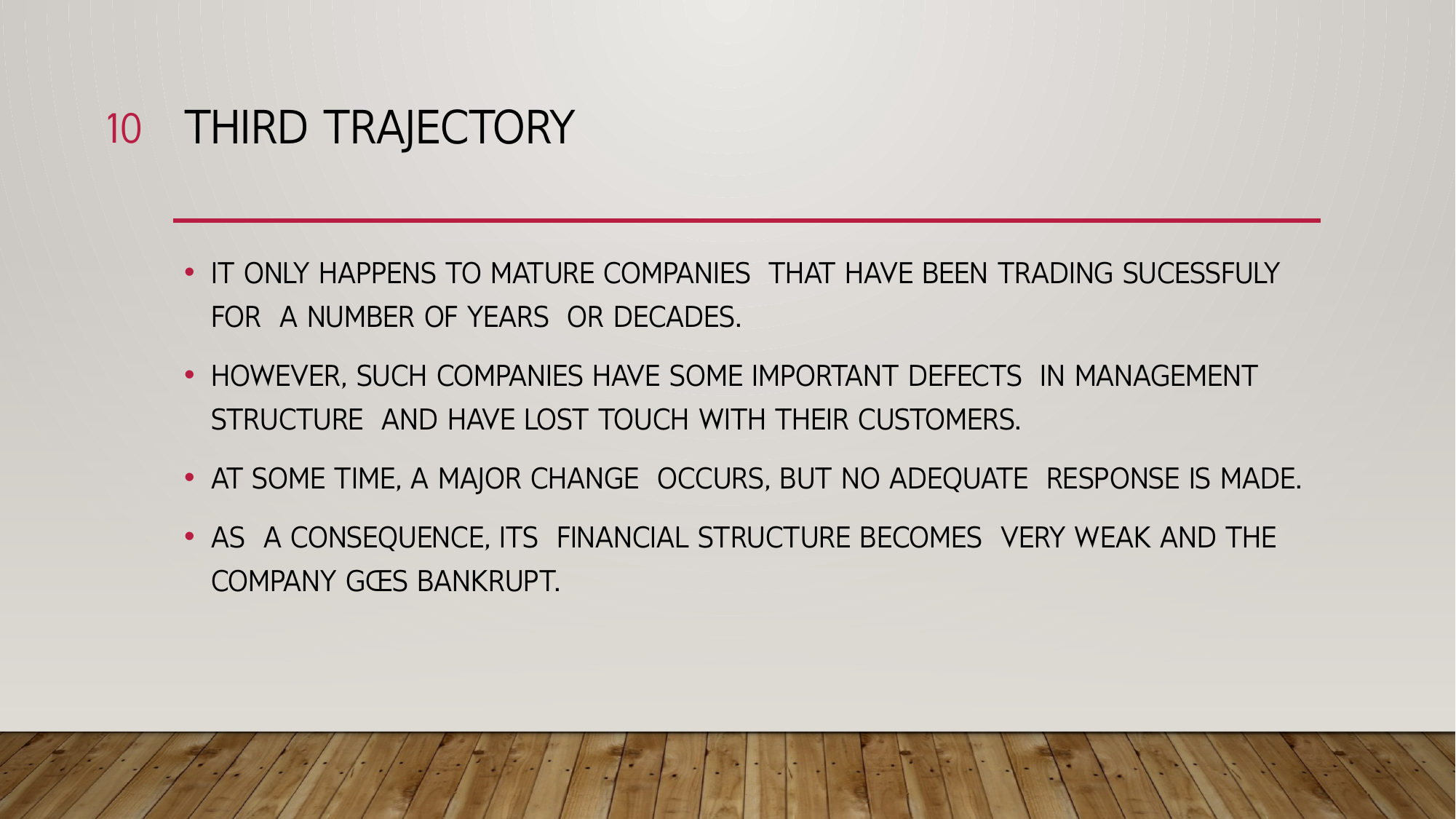

10
# THIRD TRAJECTORY
IT ONLY HAPPENS TO MATURE COMPANIES  THAT HAVE BEEN TRADING SUCESSFULY FOR  A NUMBER OF YEARS  OR DECADES.
HOWEVER, SUCH COMPANIES HAVE SOME IMPORTANT DEFECTS  IN MANAGEMENT STRUCTURE  AND HAVE LOST TOUCH WITH THEIR CUSTOMERS.
AT SOME TIME, A MAJOR CHANGE  OCCURS, BUT NO ADEQUATE  RESPONSE IS MADE.
AS  A CONSEQUENCE, ITS  FINANCIAL STRUCTURE BECOMES  VERY WEAK AND THE COMPANY GOES BANKRUPT.